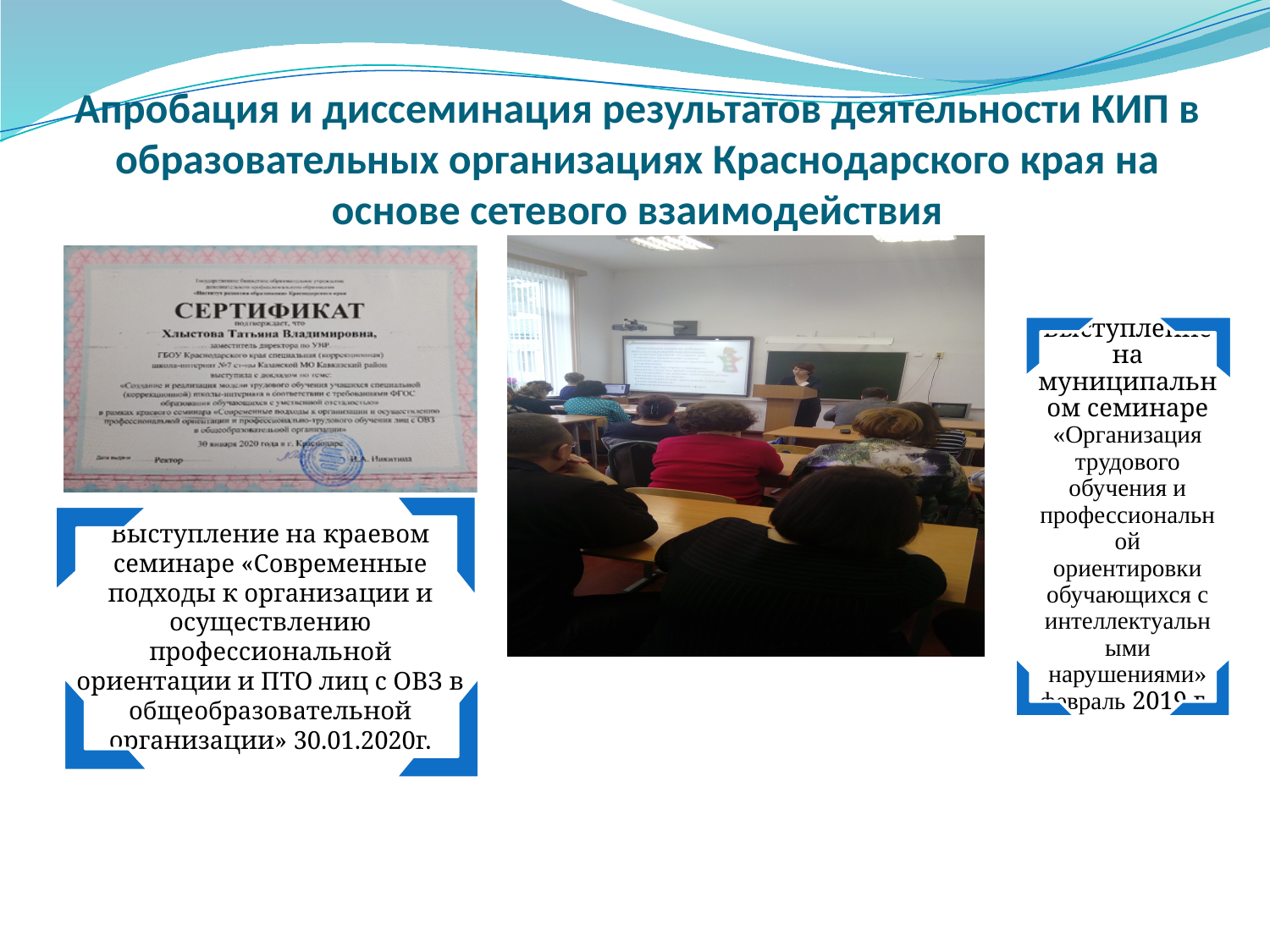

# Апробация и диссеминация результатов деятельности КИП в образовательных организациях Краснодарского края на основе сетевого взаимодействия
Выступление на муниципальном семинаре «Организация трудового обучения и профессиональной ориентировки обучающихся с интеллектуальными нарушениями» февраль 2019 г.

Выступление на краевом семинаре «Современные подходы к организации и осуществлению профессиональной ориентации и ПТО лиц с ОВЗ в общеобразовательной
организации» 30.01.2020г.